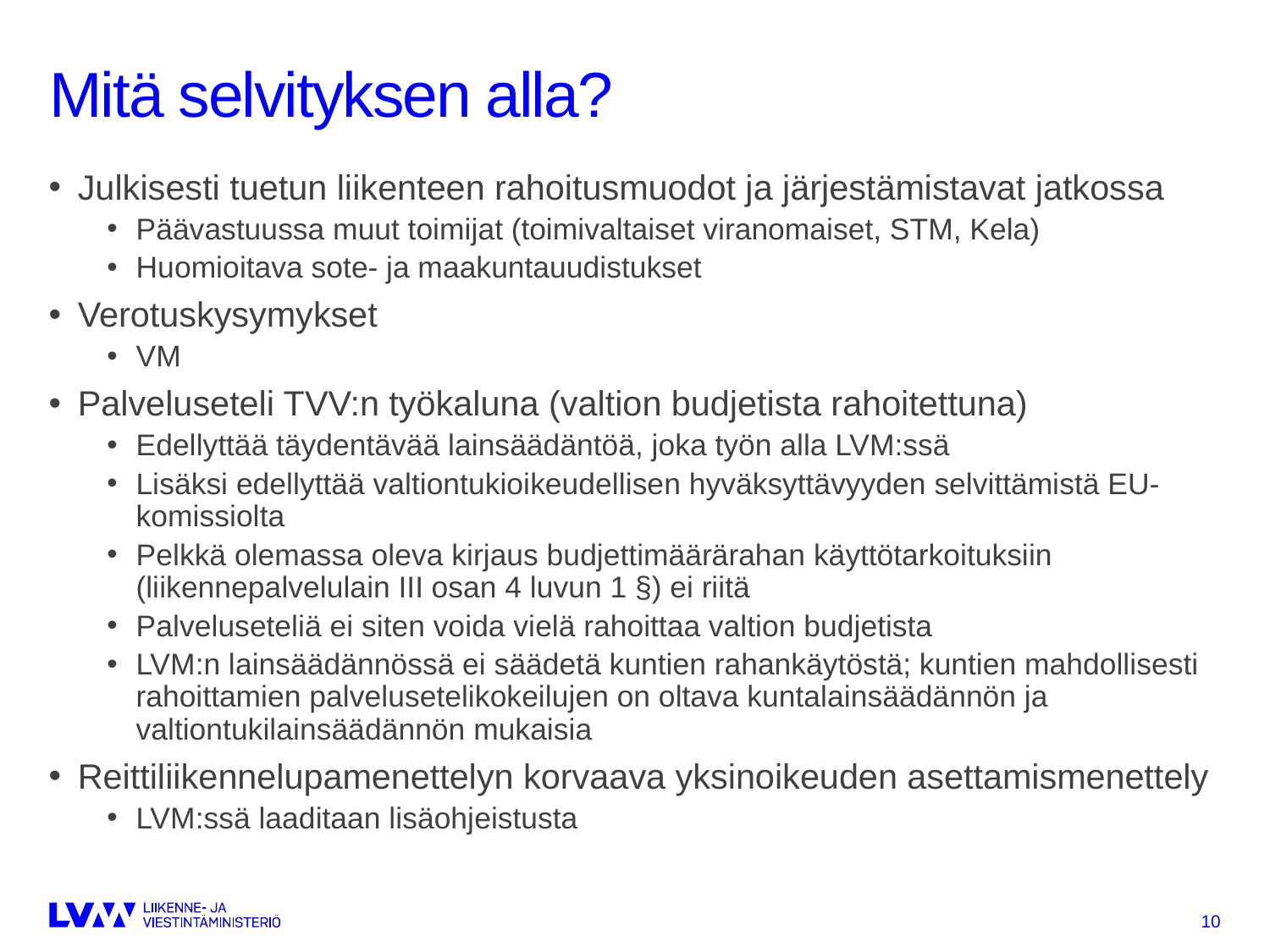

# Mitä selvityksen alla?
Julkisesti tuetun liikenteen rahoitusmuodot ja järjestämistavat jatkossa
Päävastuussa muut toimijat (toimivaltaiset viranomaiset, STM, Kela)
Huomioitava sote- ja maakuntauudistukset
Verotuskysymykset
VM
Palveluseteli TVV:n työkaluna (valtion budjetista rahoitettuna)
Edellyttää täydentävää lainsäädäntöä, joka työn alla LVM:ssä
Lisäksi edellyttää valtiontukioikeudellisen hyväksyttävyyden selvittämistä EU-komissiolta
Pelkkä olemassa oleva kirjaus budjettimäärärahan käyttötarkoituksiin (liikennepalvelulain III osan 4 luvun 1 §) ei riitä
Palveluseteliä ei siten voida vielä rahoittaa valtion budjetista
LVM:n lainsäädännössä ei säädetä kuntien rahankäytöstä; kuntien mahdollisesti rahoittamien palvelusetelikokeilujen on oltava kuntalainsäädännön ja valtiontukilainsäädännön mukaisia
Reittiliikennelupamenettelyn korvaava yksinoikeuden asettamismenettely
LVM:ssä laaditaan lisäohjeistusta
10